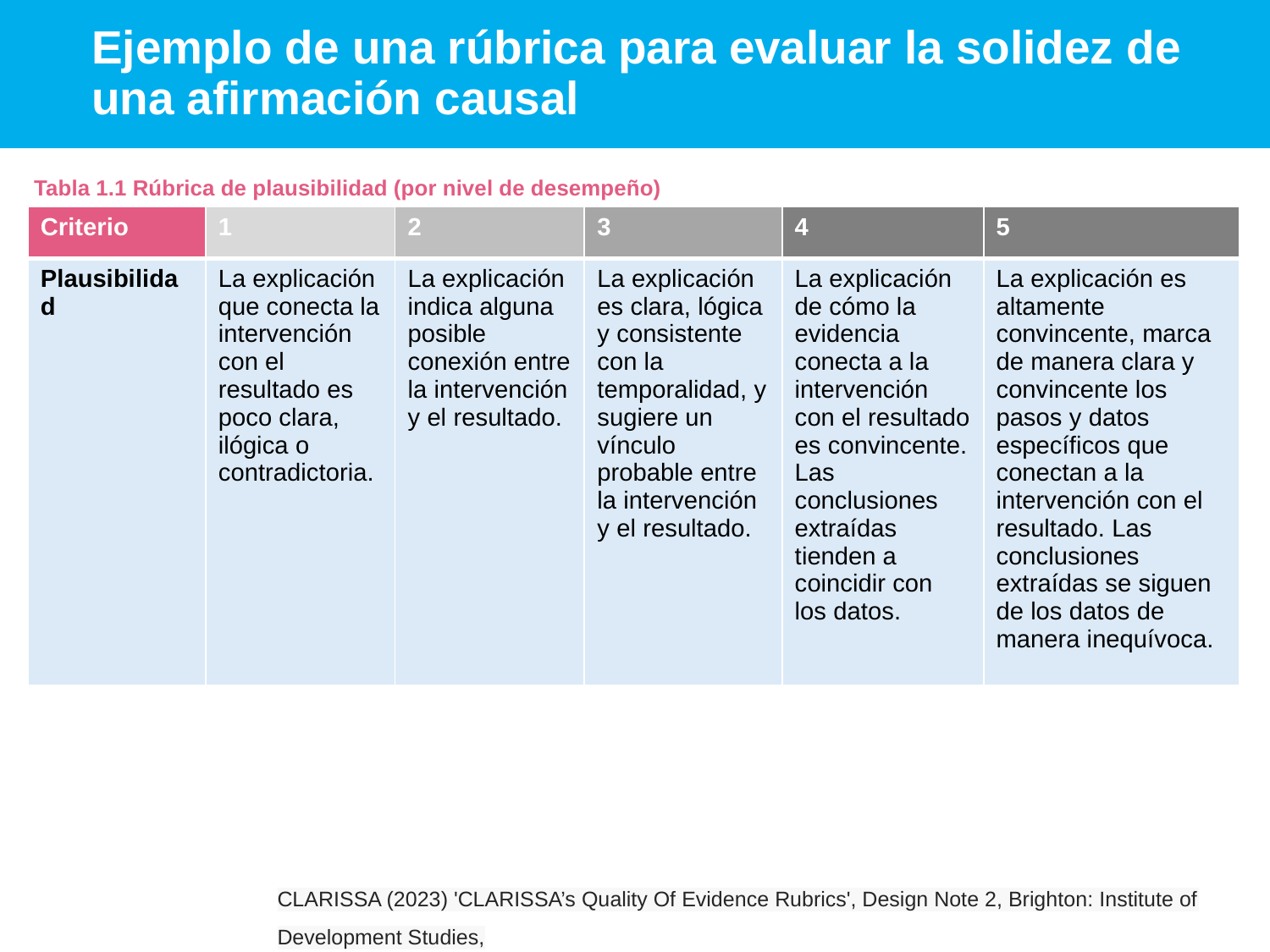

Ejemplo de una rúbrica para evaluar la solidez de una afirmación causal
Tabla 1.1 Rúbrica de plausibilidad (por nivel de desempeño)
| Criterio | 1 | 2 | 3 | 4 | 5 |
| --- | --- | --- | --- | --- | --- |
| Plausibilidad | La explicación que conecta la intervención con el resultado es poco clara, ilógica o contradictoria. | La explicación indica alguna posible conexión entre la intervención y el resultado. | La explicación es clara, lógica y consistente con la temporalidad, y sugiere un vínculo probable entre la intervención y el resultado. | La explicación de cómo la evidencia conecta a la intervención con el resultado es convincente. Las conclusiones extraídas tienden a coincidir con los datos. | La explicación es altamente convincente, marca de manera clara y convincente los pasos y datos específicos que conectan a la intervención con el resultado. Las conclusiones extraídas se siguen de los datos de manera inequívoca. |
CLARISSA (2023) 'CLARISSA’s Quality Of Evidence Rubrics', Design Note 2, Brighton: Institute of Development Studies,